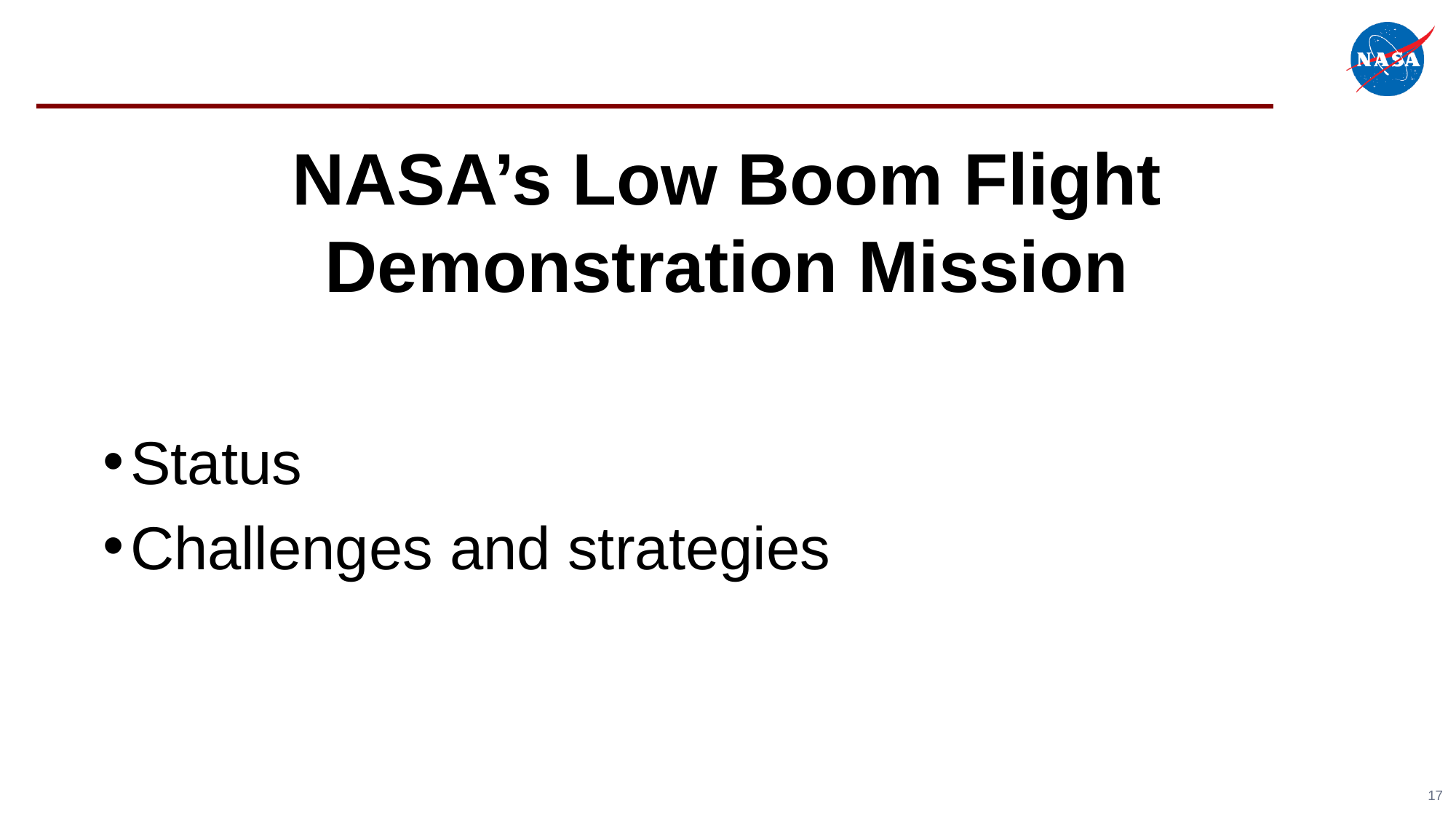

#
NASA’s Low Boom Flight Demonstration Mission

Status
Challenges and strategies

17